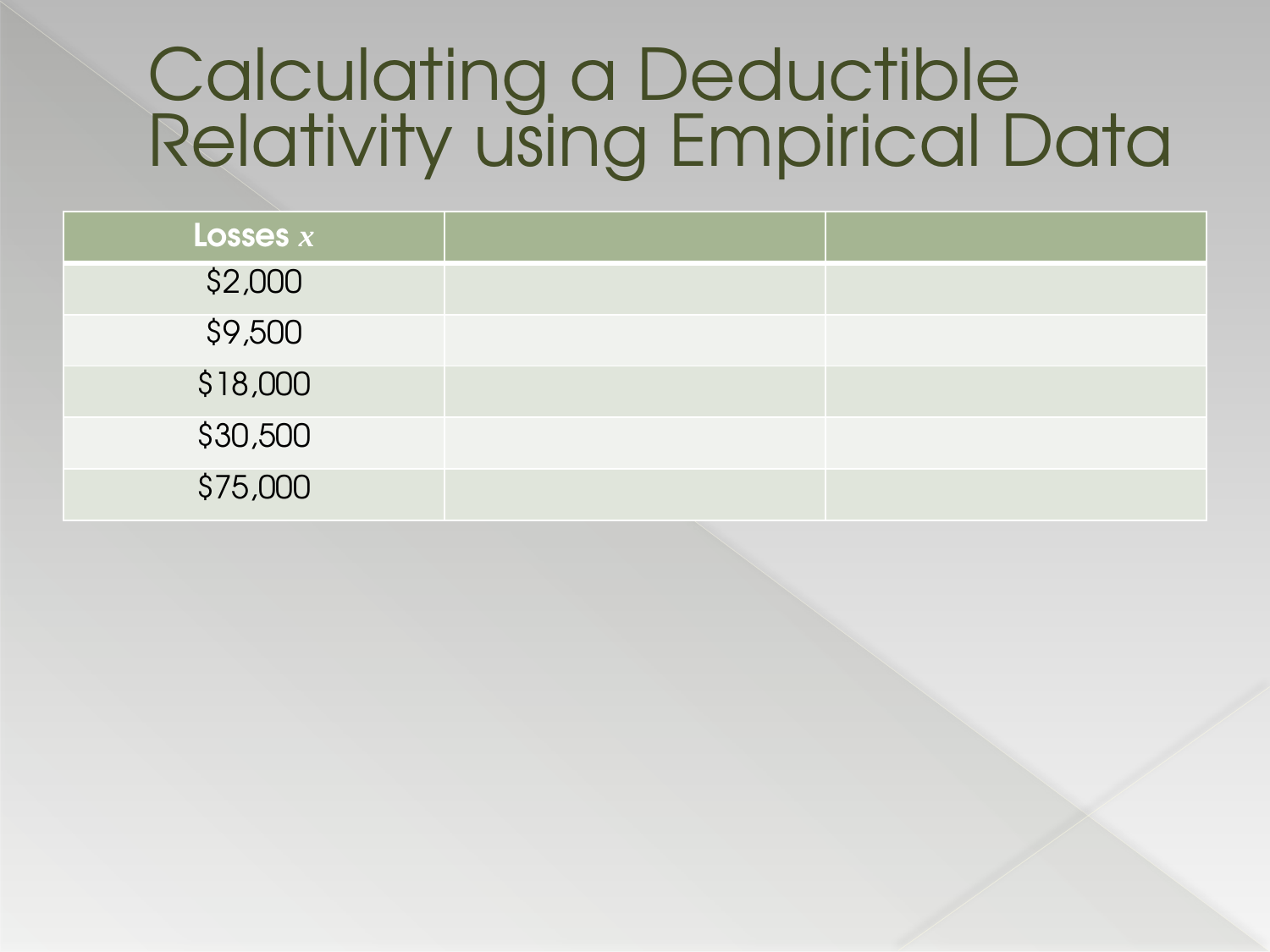

# Calculating a Deductible Relativity using Empirical Data
| Losses x |  |  |
| --- | --- | --- |
| $2,000 |  |  |
| $9,500 |  |  |
| $18,000 |  |  |
| $30,500 |  |  |
| $75,000 |  |  |